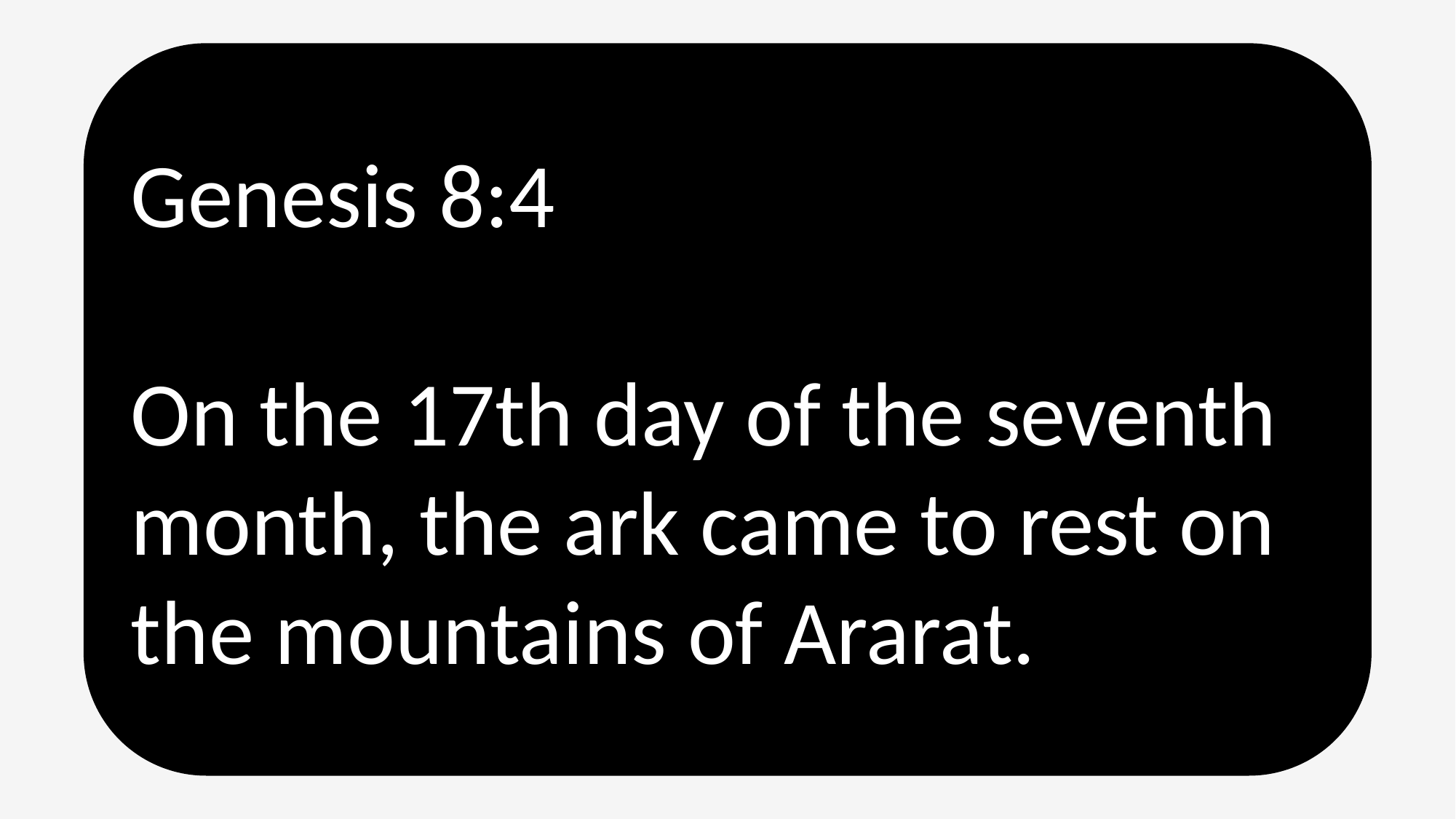

Genesis 8:4

On the 17th day of the seventh month, the ark came to rest on the mountains of Ararat.